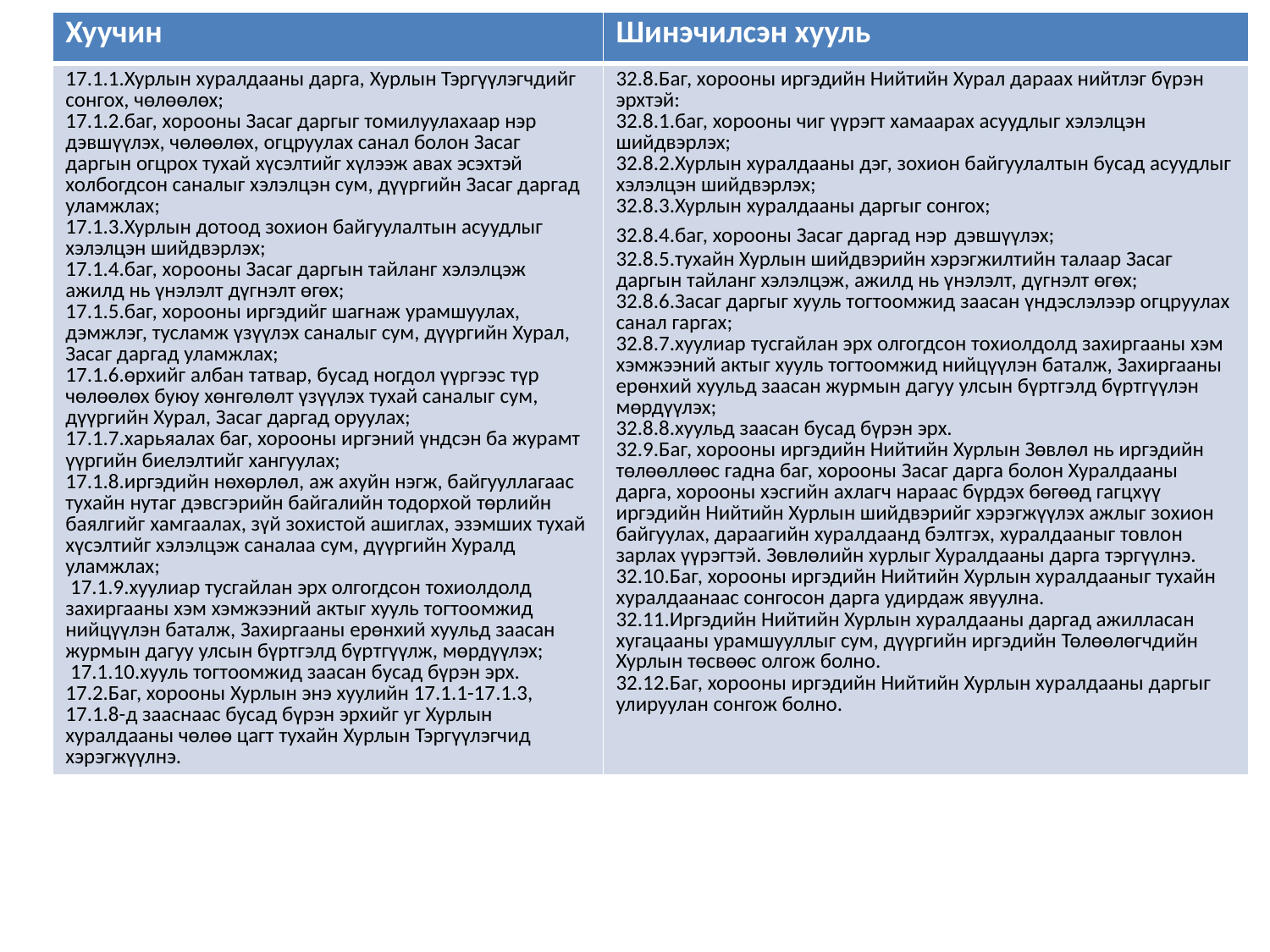

| Хуучин | Шинэчилсэн хууль |
| --- | --- |
| 17.1.1.Хурлын хуралдааны дарга, Хурлын Тэргүүлэгчдийг сонгох, чөлөөлөх; 17.1.2.баг, хорооны Засаг даргыг томилуулахаар нэр дэвшүүлэх, чөлөөлөх, огцруулах санал болон Засаг даргын огцрох тухай хүсэлтийг хүлээж авах эсэхтэй холбогдсон саналыг хэлэлцэн сум, дүүргийн Засаг даргад уламжлах; 17.1.3.Хурлын дотоод зохион байгуулалтын асуудлыг хэлэлцэн шийдвэрлэх; 17.1.4.баг, хорооны Засаг даргын тайланг хэлэлцэж ажилд нь үнэлэлт дүгнэлт өгөх; 17.1.5.баг, хорооны иргэдийг шагнаж урамшуулах, дэмжлэг, тусламж үзүүлэх саналыг сум, дүүргийн Хурал, Засаг даргад уламжлах; 17.1.6.өрхийг албан татвар, бусад ногдол үүргээс түр чөлөөлөх буюу хөнгөлөлт үзүүлэх тухай саналыг сум, дүүргийн Хурал, Засаг даргад оруулах; 17.1.7.харьяалах баг, хорооны иргэний үндсэн ба журамт үүргийн биелэлтийг хангуулах; 17.1.8.иргэдийн нөхөрлөл, аж ахуйн нэгж, байгууллагаас тухайн нутаг дэвсгэрийн байгалийн тодорхой төрлийн баялгийг хамгаалах, зүй зохистой ашиглах, эзэмших тухай хүсэлтийг хэлэлцэж саналаа сум, дүүргийн Хуралд уламжлах;  17.1.9.хуулиар тусгайлан эрх олгогдсон тохиолдолд захиргааны хэм хэмжээний актыг хууль тогтоомжид нийцүүлэн баталж, Захиргааны ерөнхий хуульд заасан журмын дагуу улсын бүртгэлд бүртгүүлж, мөрдүүлэх;  17.1.10.хууль тогтоомжид заасан бусад бүрэн эрх. 17.2.Баг, хорооны Хурлын энэ хуулийн 17.1.1-17.1.3, 17.1.8-д зааснаас бусад бүрэн эрхийг уг Хурлын хуралдааны чөлөө цагт тухайн Хурлын Тэргүүлэгчид хэрэгжүүлнэ. | 32.8.Баг, хорооны иргэдийн Нийтийн Хурал дараах нийтлэг бүрэн эрхтэй: 32.8.1.баг, хорооны чиг үүрэгт хамаарах асуудлыг хэлэлцэн шийдвэрлэх; 32.8.2.Хурлын хуралдааны дэг, зохион байгуулалтын бусад асуудлыг хэлэлцэн шийдвэрлэх; 32.8.3.Хурлын хуралдааны даргыг сонгох; 32.8.4.баг, хорооны Засаг даргад нэр дэвшүүлэх; 32.8.5.тухайн Хурлын шийдвэрийн хэрэгжилтийн талаар Засаг даргын тайланг хэлэлцэж, ажилд нь үнэлэлт, дүгнэлт өгөх; 32.8.6.Засаг даргыг хууль тогтоомжид заасан үндэслэлээр огцруулах санал гаргах; 32.8.7.хуулиар тусгайлан эрх олгогдсон тохиолдолд захиргааны хэм хэмжээний актыг хууль тогтоомжид нийцүүлэн баталж, Захиргааны ерөнхий хуульд заасан журмын дагуу улсын бүртгэлд бүртгүүлэн мөрдүүлэх; 32.8.8.хуульд заасан бусад бүрэн эрх. 32.9.Баг, хорооны иргэдийн Нийтийн Хурлын Зөвлөл нь иргэдийн төлөөллөөс гадна баг, хорооны Засаг дарга болон Хуралдааны дарга, хорооны хэсгийн ахлагч нараас бүрдэх бөгөөд гагцхүү иргэдийн Нийтийн Хурлын шийдвэрийг хэрэгжүүлэх ажлыг зохион байгуулах, дараагийн хуралдаанд бэлтгэх, хуралдааныг товлон зарлах үүрэгтэй. Зөвлөлийн хурлыг Хуралдааны дарга тэргүүлнэ. 32.10.Баг, хорооны иргэдийн Нийтийн Хурлын хуралдааныг тухайн хуралдаанаас сонгосон дарга удирдаж явуулна. 32.11.Иргэдийн Нийтийн Хурлын хуралдааны даргад ажилласан хугацааны урамшууллыг сум, дүүргийн иргэдийн Төлөөлөгчдийн Хурлын төсвөөс олгож болно. 32.12.Баг, хорооны иргэдийн Нийтийн Хурлын хуралдааны даргыг улируулан сонгож болно. |